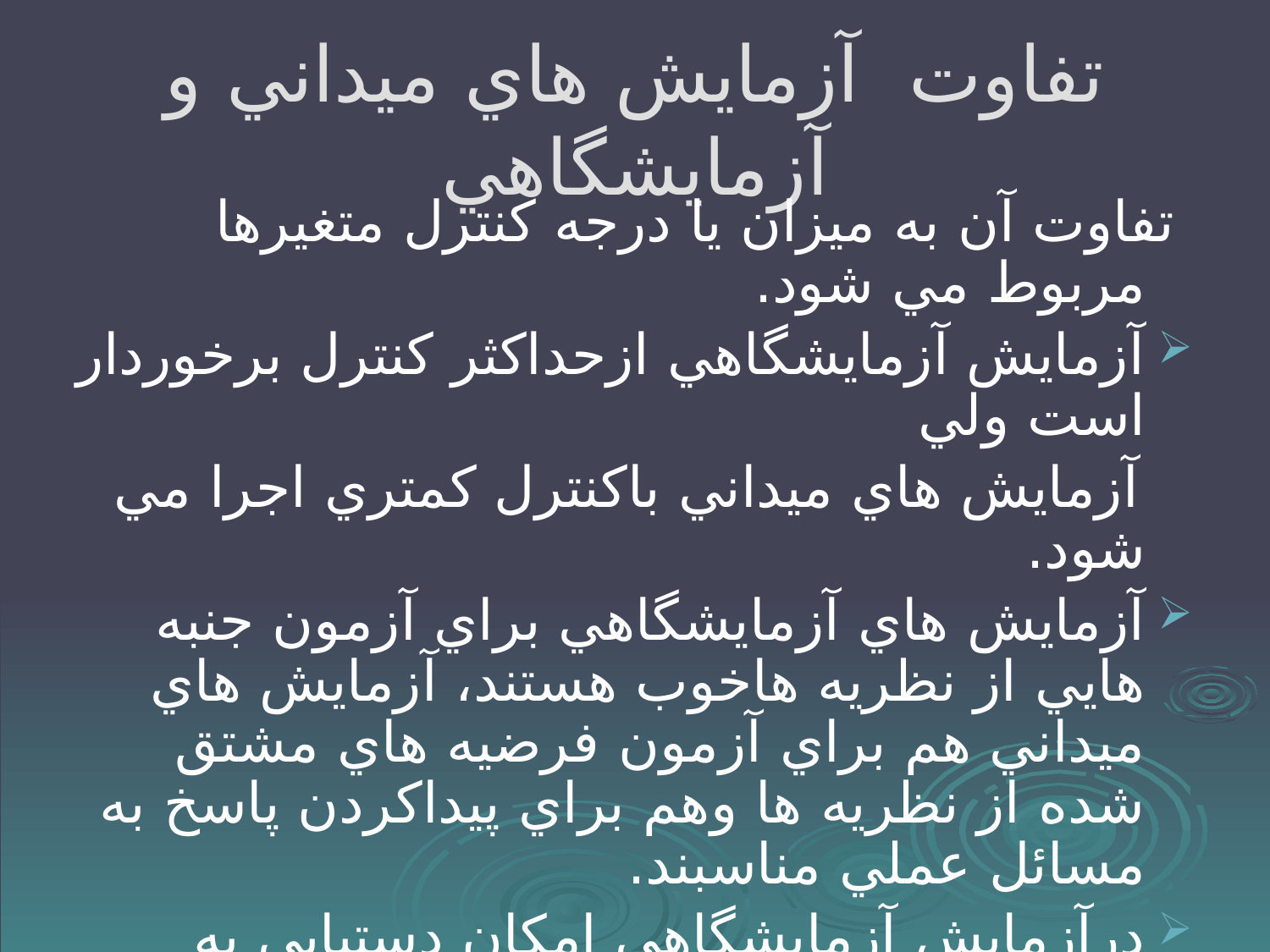

# تفاوت  آزمايش هاي ميداني و آزمايشگاهي
 تفاوت آن به ميزان يا درجه كنترل متغيرها مربوط مي شود.
آزمايش آزمايشگاهي ازحداكثر كنترل برخوردار است ولي
   آزمايش هاي ميداني باكنترل كمتري اجرا مي شود.
آزمايش هاي آزمايشگاهي براي آزمون جنبه هايي از نظريه هاخوب هستند، آزمايش هاي ميداني هم براي آزمون فرضيه هاي مشتق شده از نظريه ها وهم براي پيداكردن پاسخ به مسائل عملي مناسبند.
درآزمايش آزمايشگاهي امكان دستيابي به درجه بالايي از “دقت”و”صحت “ وجود دارد زيرا كنترل واندازه گيري درآزمايشكاه معمولا ساده تر ازمسائل ميداني است.